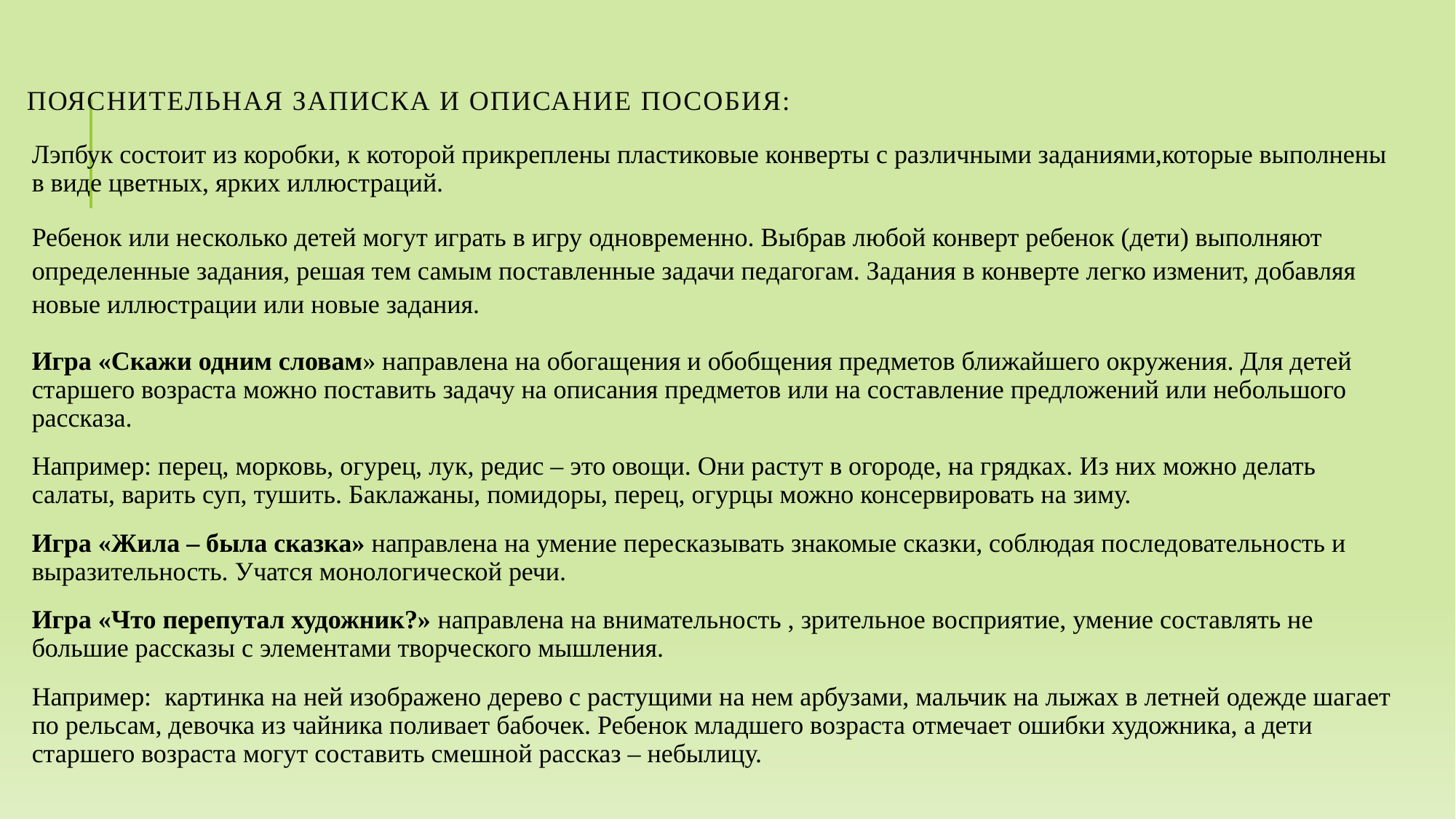

# Пояснительная записка и Описание пособия:
Лэпбук состоит из коробки, к которой прикреплены пластиковые конверты с различными заданиями,которые выполнены в виде цветных, ярких иллюстраций.
Ребенок или несколько детей могут играть в игру одновременно. Выбрав любой конверт ребенок (дети) выполняют определенные задания, решая тем самым поставленные задачи педагогам. Задания в конверте легко изменит, добавляя новые иллюстрации или новые задания.
Игра «Скажи одним словам» направлена на обогащения и обобщения предметов ближайшего окружения. Для детей старшего возраста можно поставить задачу на описания предметов или на составление предложений или небольшого рассказа.
Например: перец, морковь, огурец, лук, редис – это овощи. Они растут в огороде, на грядках. Из них можно делать салаты, варить суп, тушить. Баклажаны, помидоры, перец, огурцы можно консервировать на зиму.
Игра «Жила – была сказка» направлена на умение пересказывать знакомые сказки, соблюдая последовательность и выразительность. Учатся монологической речи.
Игра «Что перепутал художник?» направлена на внимательность , зрительное восприятие, умение составлять не большие рассказы с элементами творческого мышления.
Например:  картинка на ней изображено дерево с растущими на нем арбузами, мальчик на лыжах в летней одежде шагает по рельсам, девочка из чайника поливает бабочек. Ребенок младшего возраста отмечает ошибки художника, а дети старшего возраста могут составить смешной рассказ – небылицу.